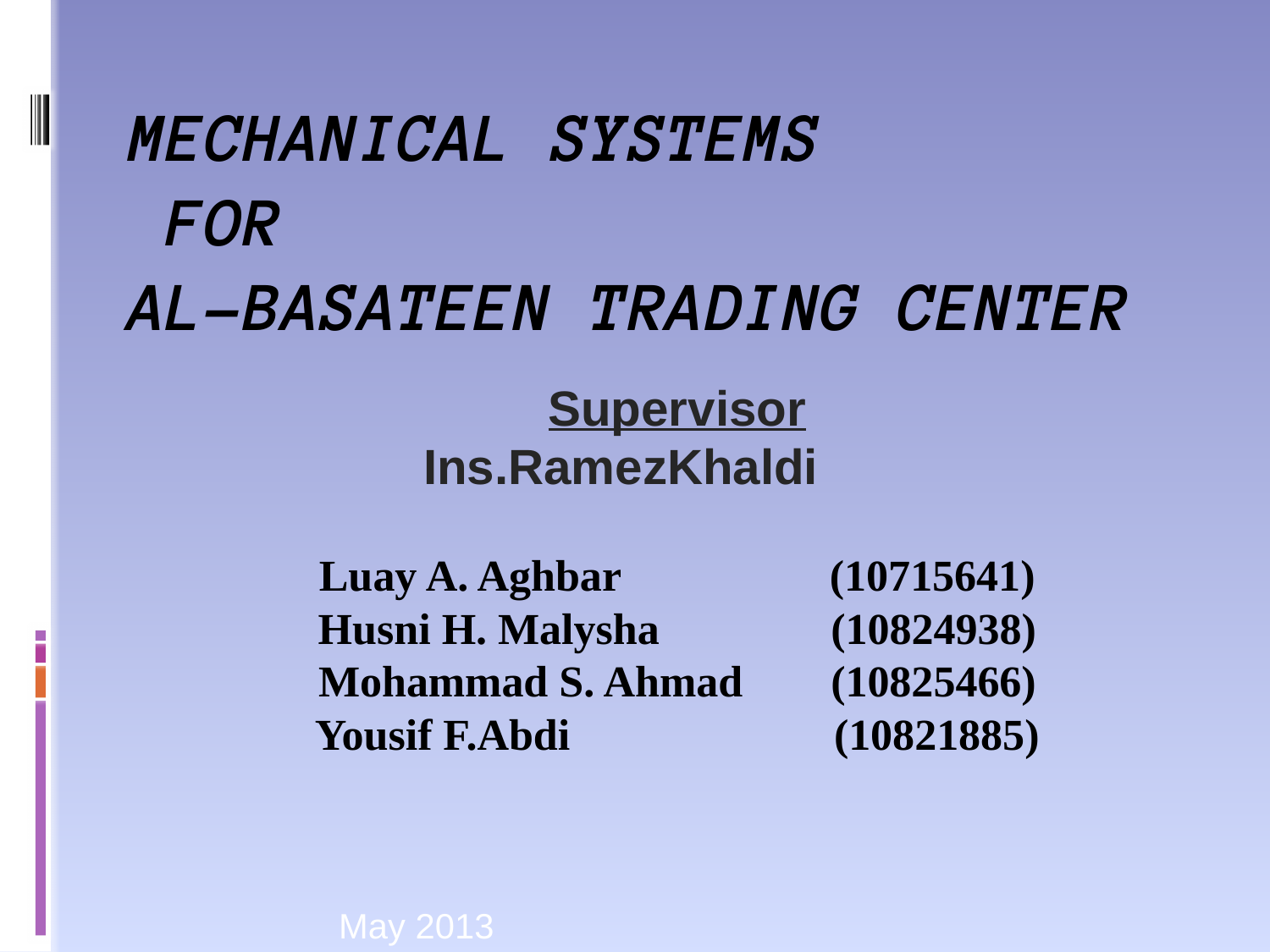

# Mechanical Systems for Al-Basateen Trading Center
Supervisor
Ins.RamezKhaldi

Luay A. Aghbar                   (10715641)
	Husni H. Malysha	            (10824938)
Mohammad S. Ahmad        (10825466)
Yousif F.Abdi                        (10821885)

May 2013